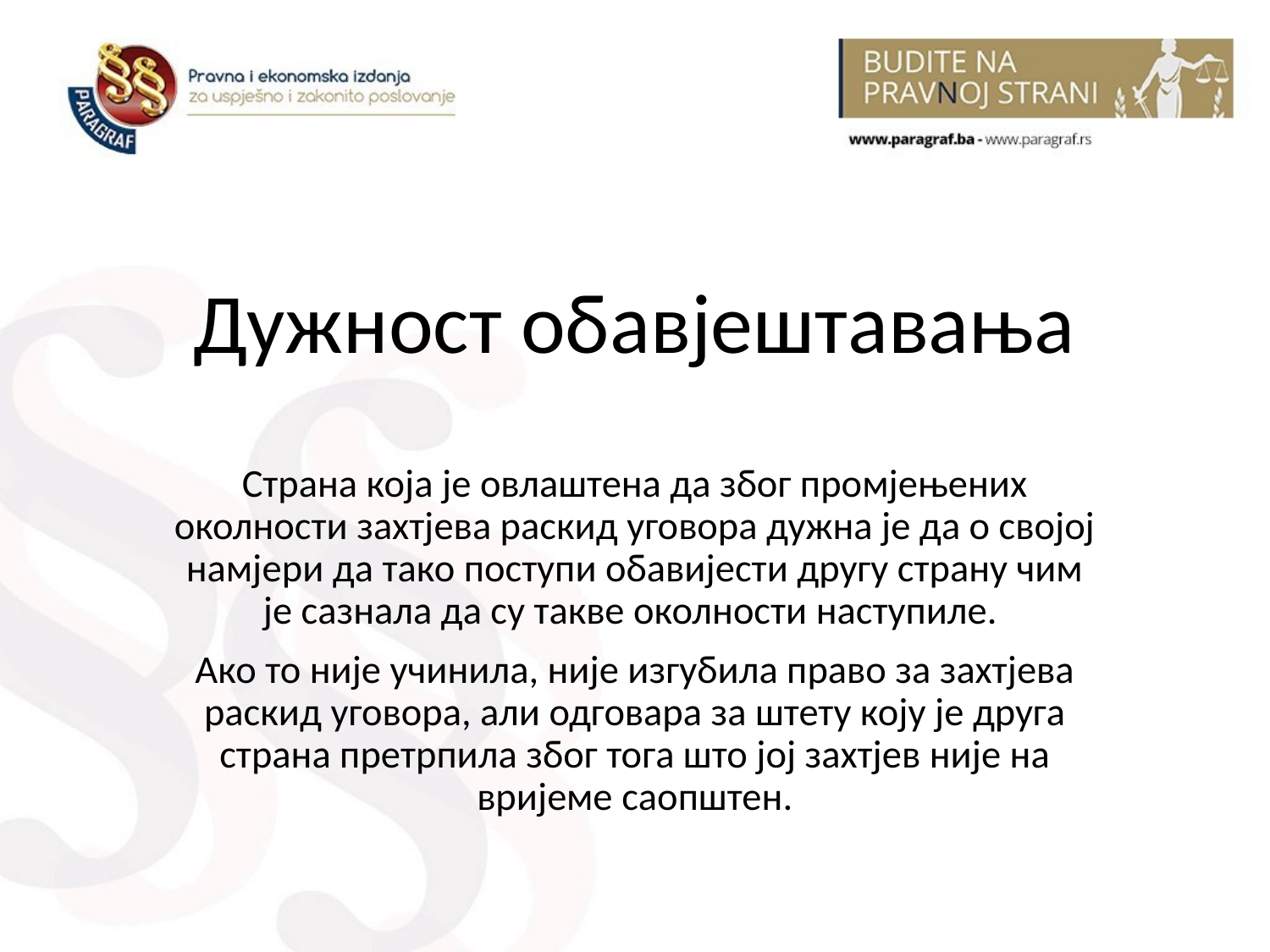

# Дужност обавјештавања
Страна која је овлаштена да због промјењених околности захтјева раскид уговора дужна је да о својој намјери да тако поступи обавијести другу страну чим је сазнала да су такве околности наступиле.
Ако то није учинила, није изгубила право за захтјева раскид уговора, али одговара за штету коју је друга страна претрпила због тога што јој захтјев није на вријеме саопштен.